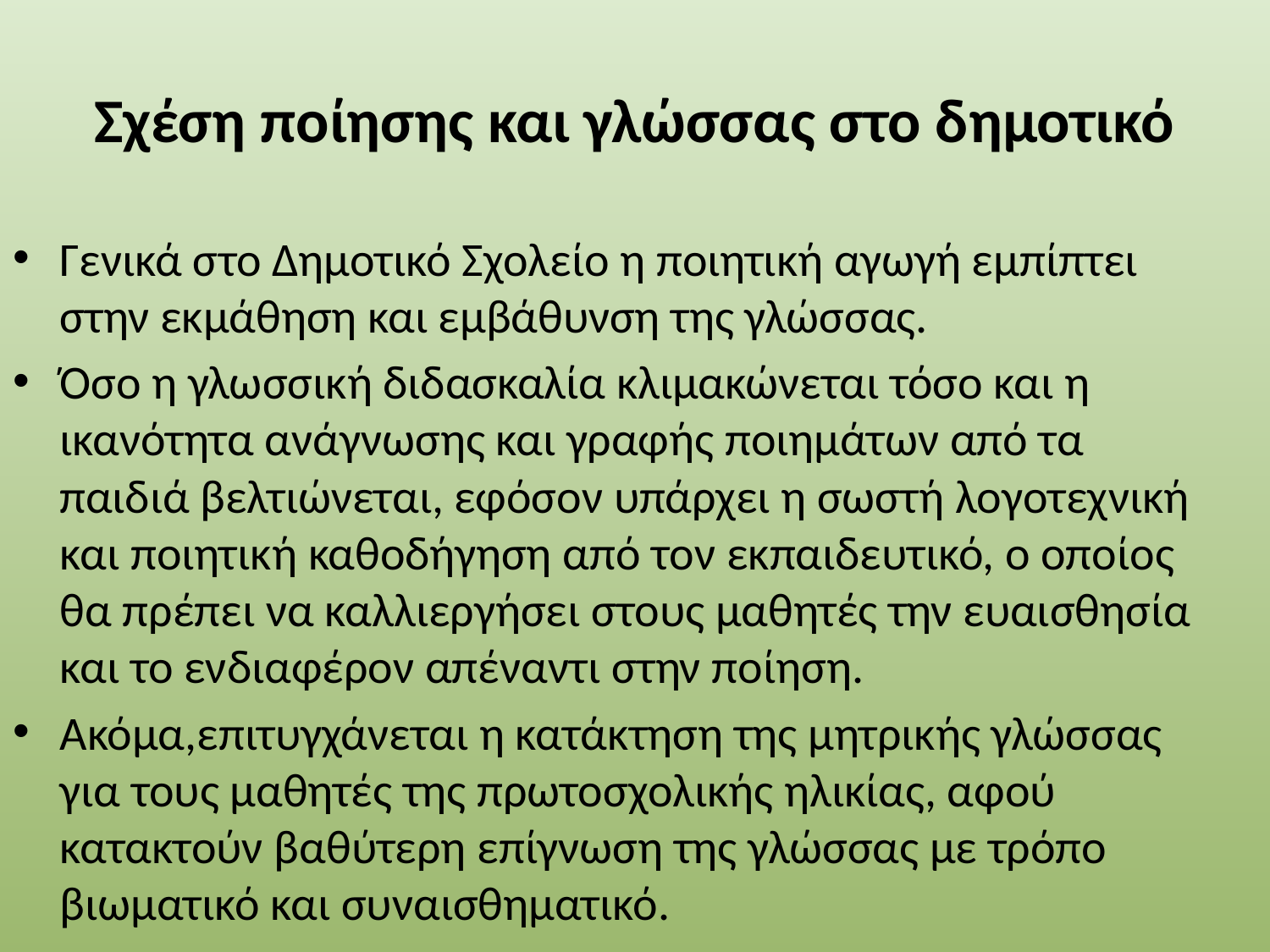

# Σχέση ποίησης και γλώσσας στο δημοτικό
Γενικά στο Δημοτικό Σχολείο η ποιητική αγωγή εμπίπτει στην εκμάθηση και εμβάθυνση της γλώσσας.
Όσο η γλωσσική διδασκαλία κλιμακώνεται τόσο και η ικανότητα ανάγνωσης και γραφής ποιημάτων από τα παιδιά βελτιώνεται, εφόσον υπάρχει η σωστή λογοτεχνική και ποιητική καθοδήγηση από τον εκπαιδευτικό, ο οποίος θα πρέπει να καλλιεργήσει στους μαθητές την ευαισθησία και το ενδιαφέρον απέναντι στην ποίηση.
Ακόμα,επιτυγχάνεται η κατάκτηση της μητρικής γλώσσας για τους μαθητές της πρωτοσχολικής ηλικίας, αφού κατακτούν βαθύτερη επίγνωση της γλώσσας με τρόπο βιωματικό και συναισθηματικό.